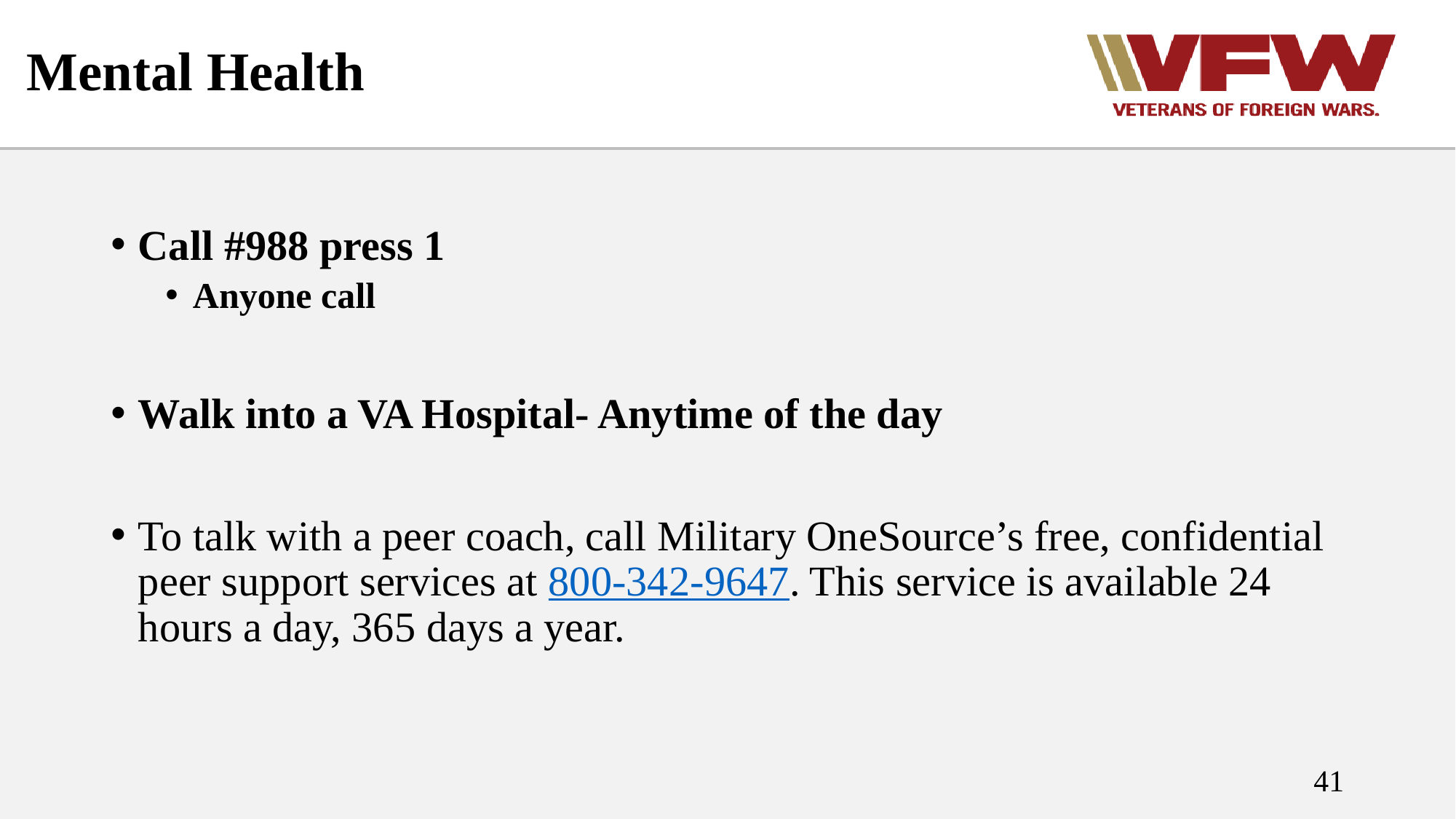

# Mental Health
Call #988 press 1
Anyone call

Walk into a VA Hospital- Anytime of the day

To talk with a peer coach, call Military OneSource’s free, confidential peer support services at 800-342-9647. This service is available 24 hours a day, 365 days a year.

41